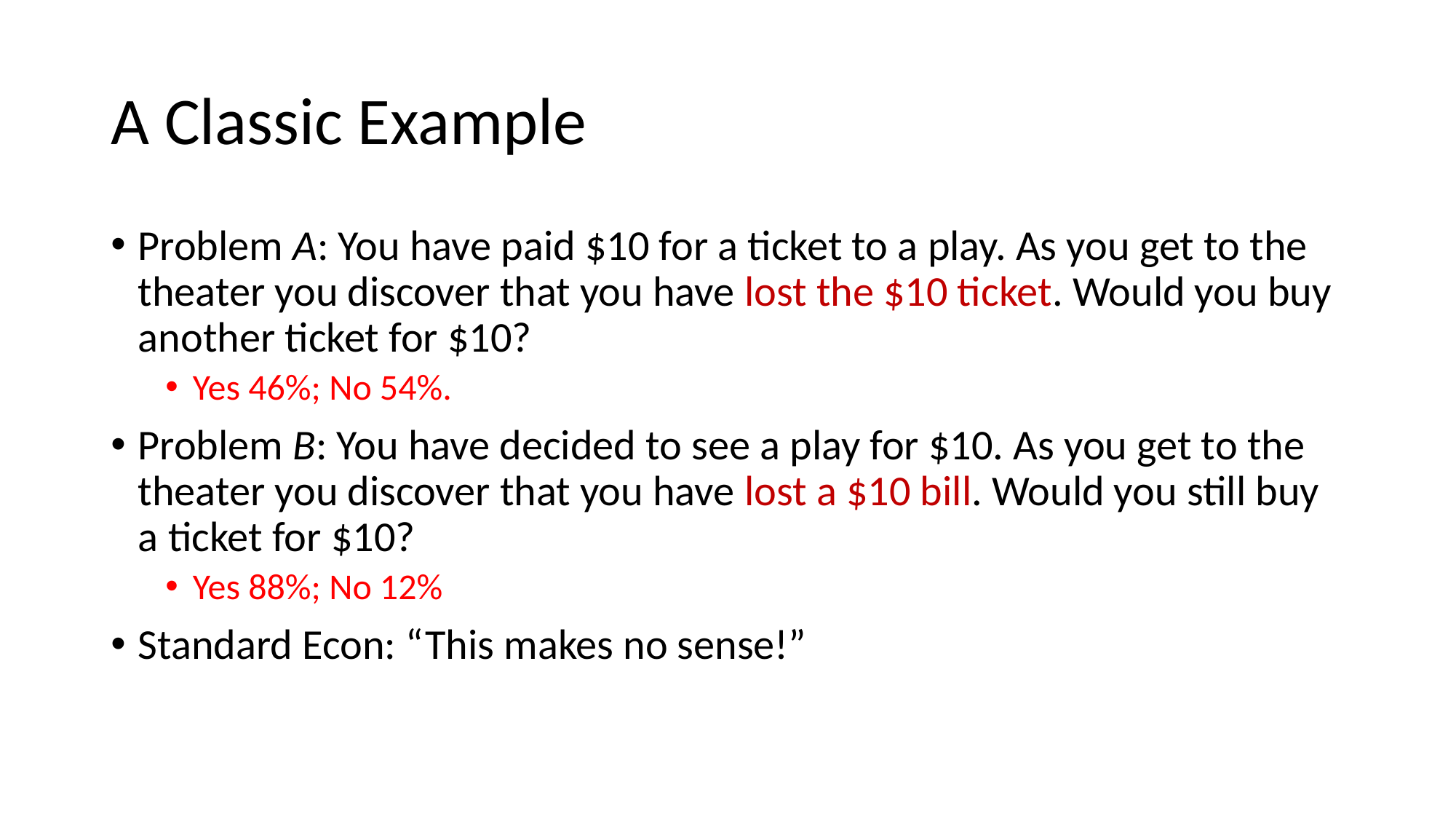

# A Classic Example
Problem A: You have paid $10 for a ticket to a play. As you get to the theater you discover that you have lost the $10 ticket. Would you buy another ticket for $10?
Yes 46%; No 54%.
Problem B: You have decided to see a play for $10. As you get to the theater you discover that you have lost a $10 bill. Would you still buy a ticket for $10?
Yes 88%; No 12%
Standard Econ: “This makes no sense!”